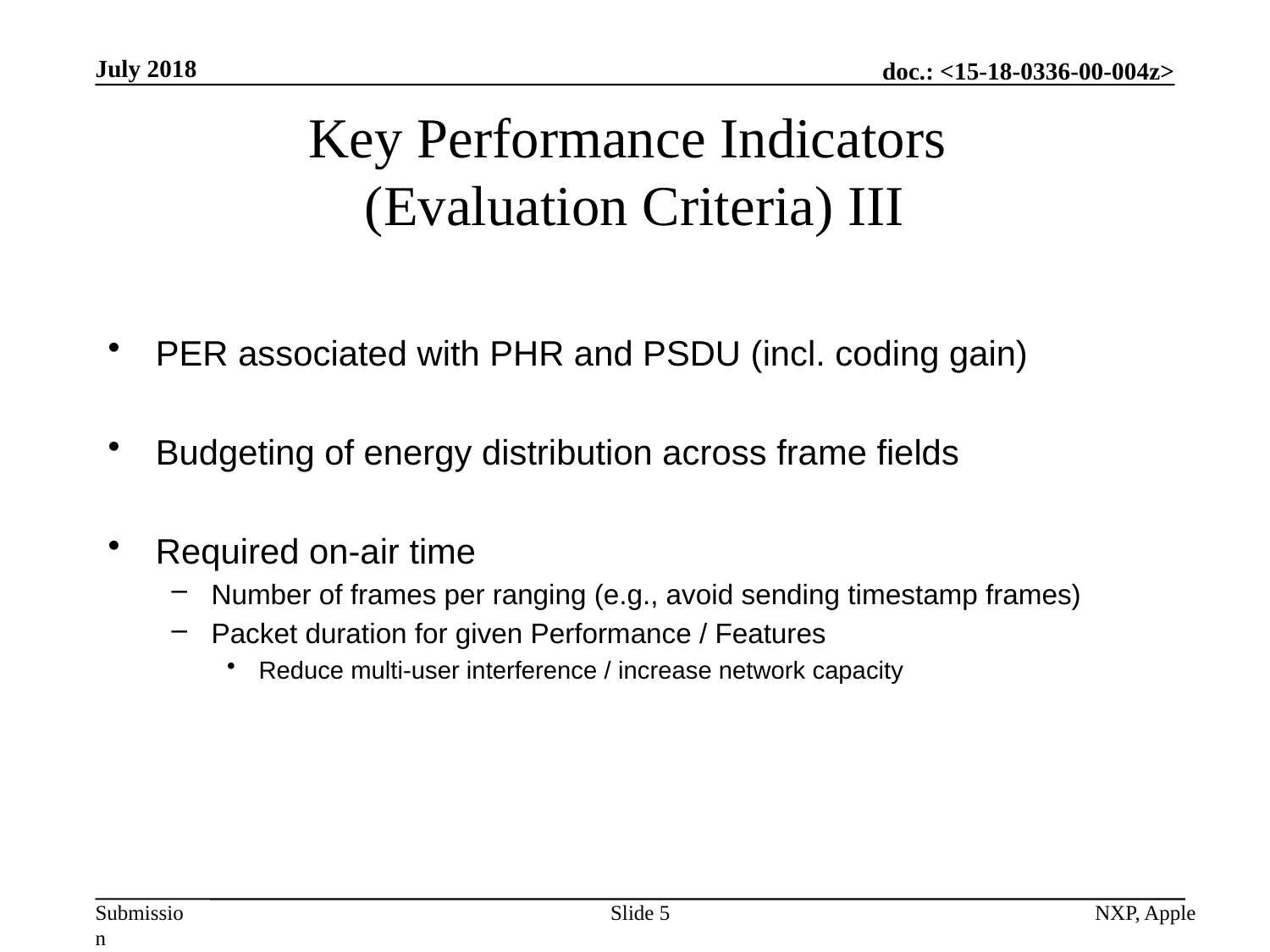

July 2018
# Key Performance Indicators (Evaluation Criteria) III

PER associated with PHR and PSDU (incl. coding gain)

Budgeting of energy distribution across frame fields

Required on-air time
Number of frames per ranging (e.g., avoid sending timestamp frames)
Packet duration for given Performance / Features
Reduce multi-user interference / increase network capacity

Slide 5
NXP, Apple